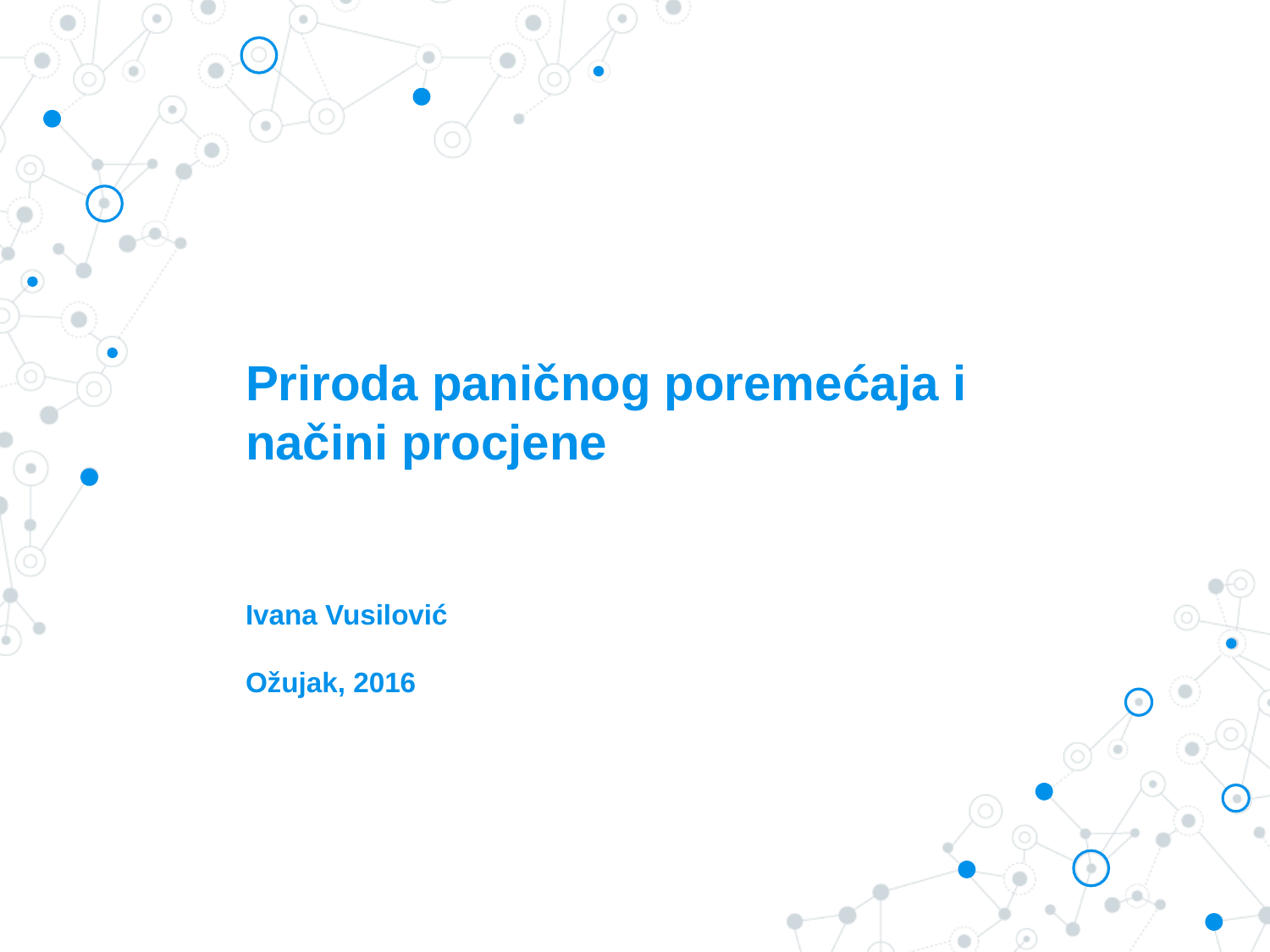

# Priroda paničnog poremećaja i načini procjene Ivana Vusilović Ožujak, 2016